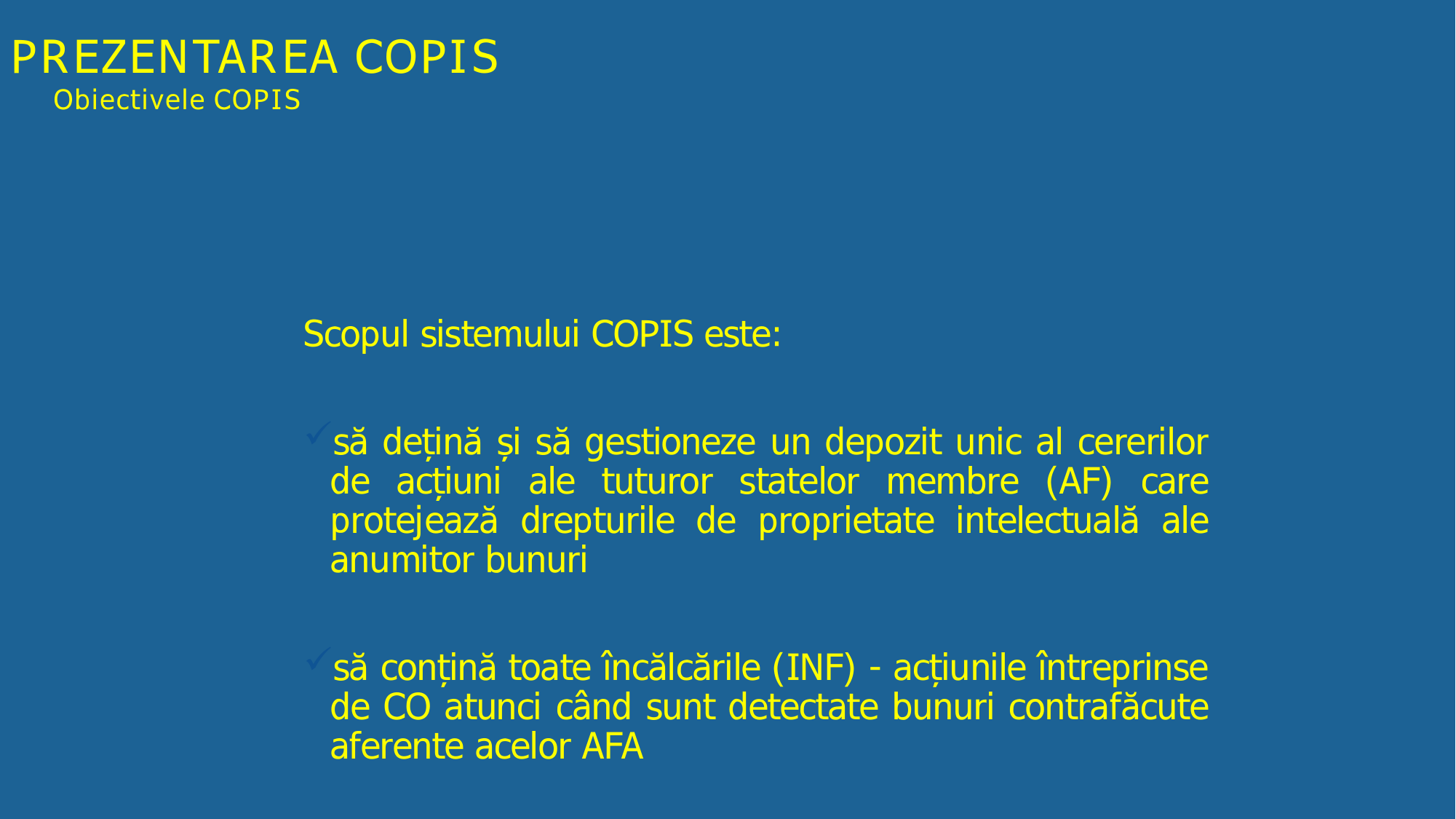

PREZENTAREA COPIS
Obiectivele COPIS

Scopul sistemului COPIS este:

să dețină și să gestioneze un depozit unic al cererilor de acțiuni ale tuturor statelor membre (AF) care protejează drepturile de proprietate intelectuală ale anumitor bunuri

să conțină toate încălcările (INF) - acțiunile întreprinse de CO atunci când sunt detectate bunuri contrafăcute aferente acelor AFA